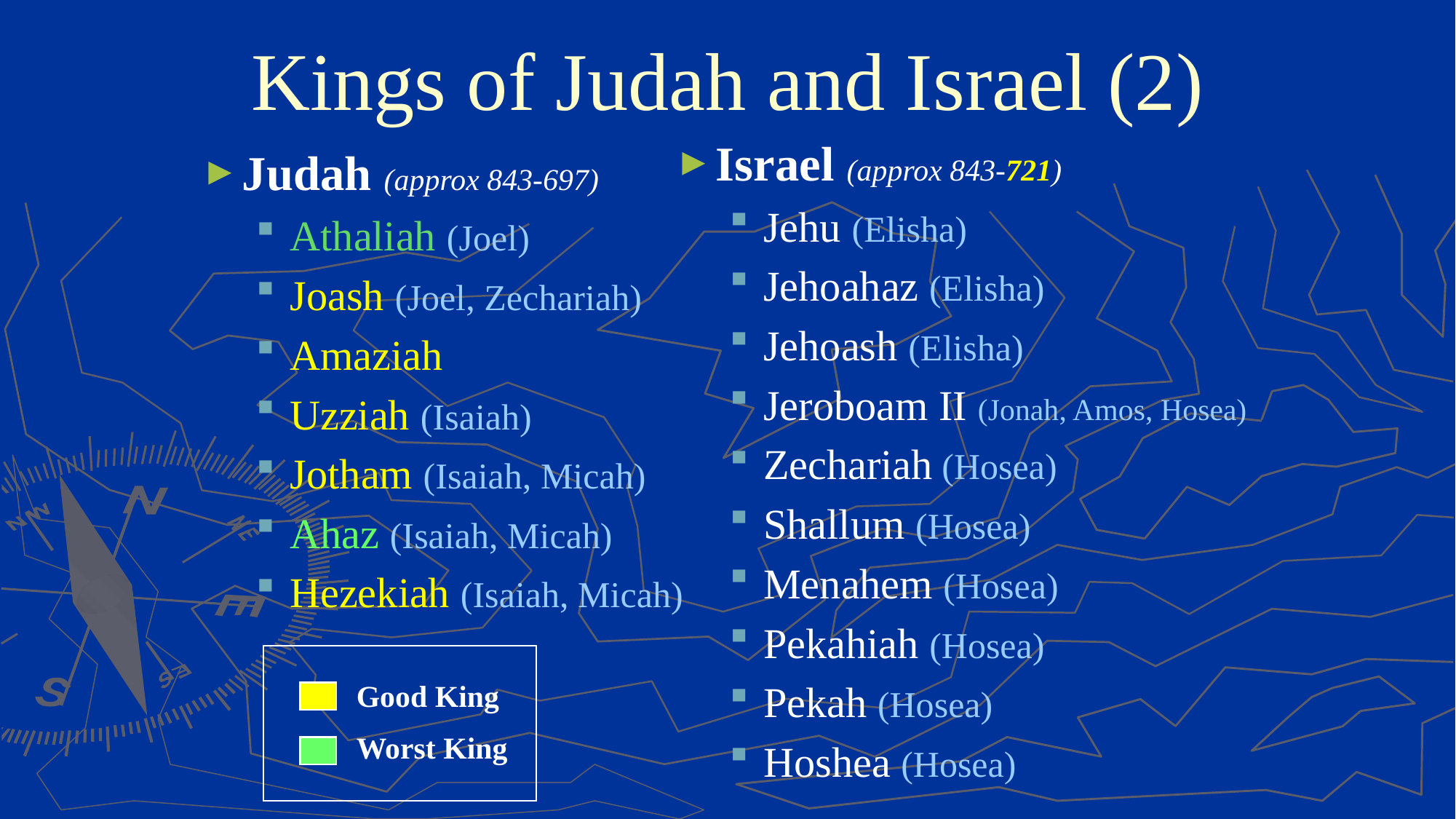

Kings of Judah and Israel (2)
Israel (approx 843-721)
Jehu (Elisha)
Jehoahaz (Elisha)
Jehoash (Elisha)
Jeroboam II (Jonah, Amos, Hosea)
Zechariah (Hosea)
Shallum (Hosea)
Menahem (Hosea)
Pekahiah (Hosea)
Pekah (Hosea)
Hoshea (Hosea)
Judah (approx 843-697)
Athaliah (Joel)
Joash (Joel, Zechariah)
Amaziah
Uzziah (Isaiah)
Jotham (Isaiah, Micah)
Ahaz (Isaiah, Micah)
Hezekiah (Isaiah, Micah)

Good King
Worst King